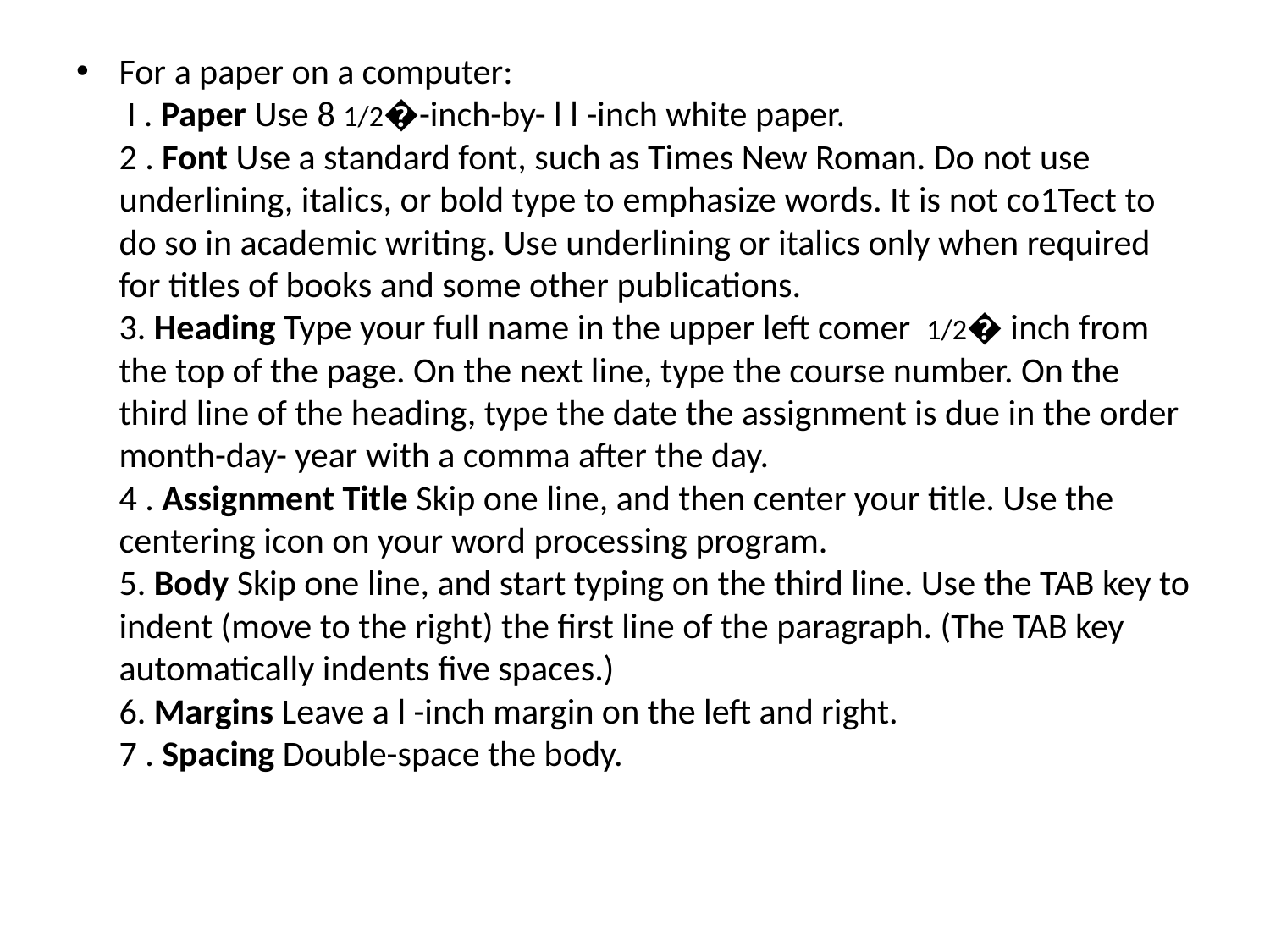

For a paper on a computer:
 I . Paper Use 8 1/2�-inch-by- l l -inch white paper.
2 . Font Use a standard font, such as Times New Roman. Do not use
underlining, italics, or bold type to emphasize words. It is not co1Tect to do so in academic writing. Use underlining or italics only when required for titles of books and some other publications.
3. Heading Type your full name in the upper left comer  1/2� inch from the top of the page. On the next line, type the course number. On the third line of the heading, type the date the assignment is due in the order month-day- year with a comma after the day.
4 . Assignment Title Skip one line, and then center your title. Use the
centering icon on your word processing program.
5. Body Skip one line, and start typing on the third line. Use the TAB key to
indent (move to the right) the first line of the paragraph. (The TAB key
automatically indents five spaces.)
6. Margins Leave a l -inch margin on the left and right.
7 . Spacing Double-space the body.